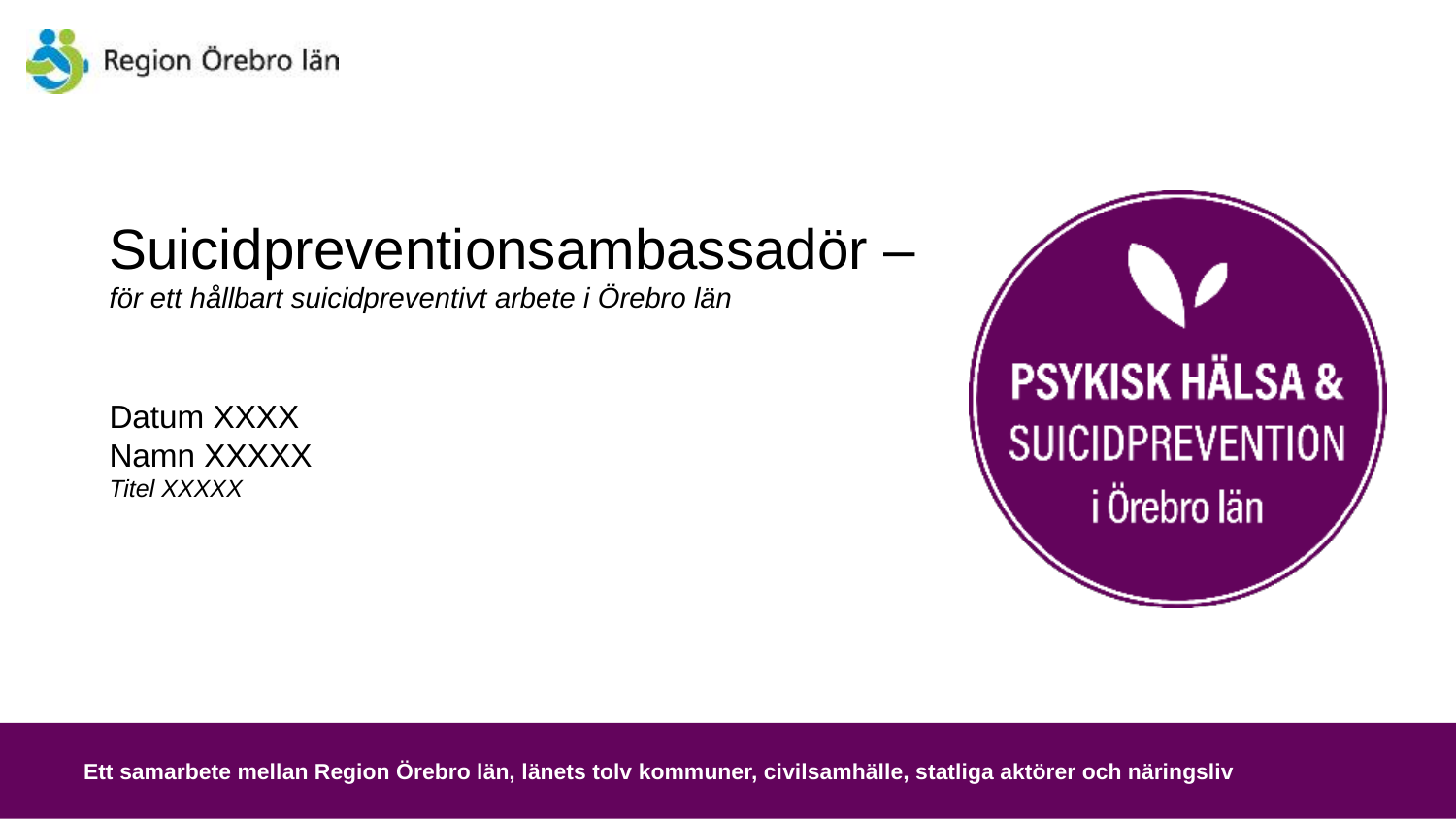

# Suicidpreventionsambassadör – för ett hållbart suicidpreventivt arbete i Örebro län
Datum XXXX
Namn XXXXX
Titel XXXXX